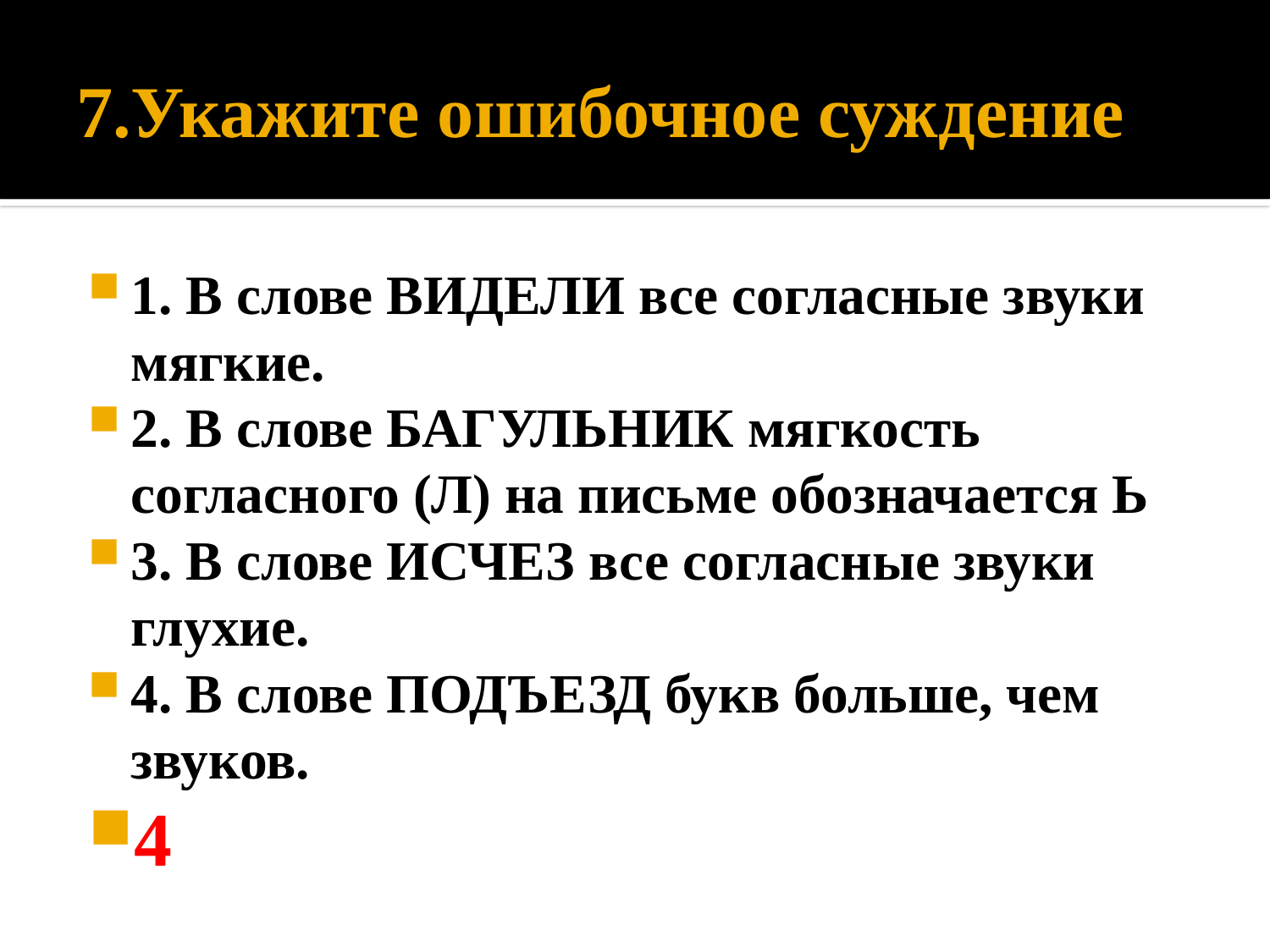

# 7.Укажите ошибочное суждение
1. В слове ВИДЕЛИ все согласные звуки мягкие.
2. В слове БАГУЛЬНИК мягкость согласного (Л) на письме обозначается Ь
3. В слове ИСЧЕЗ все согласные звуки глухие.
4. В слове ПОДЪЕЗД букв больше, чем звуков.
4